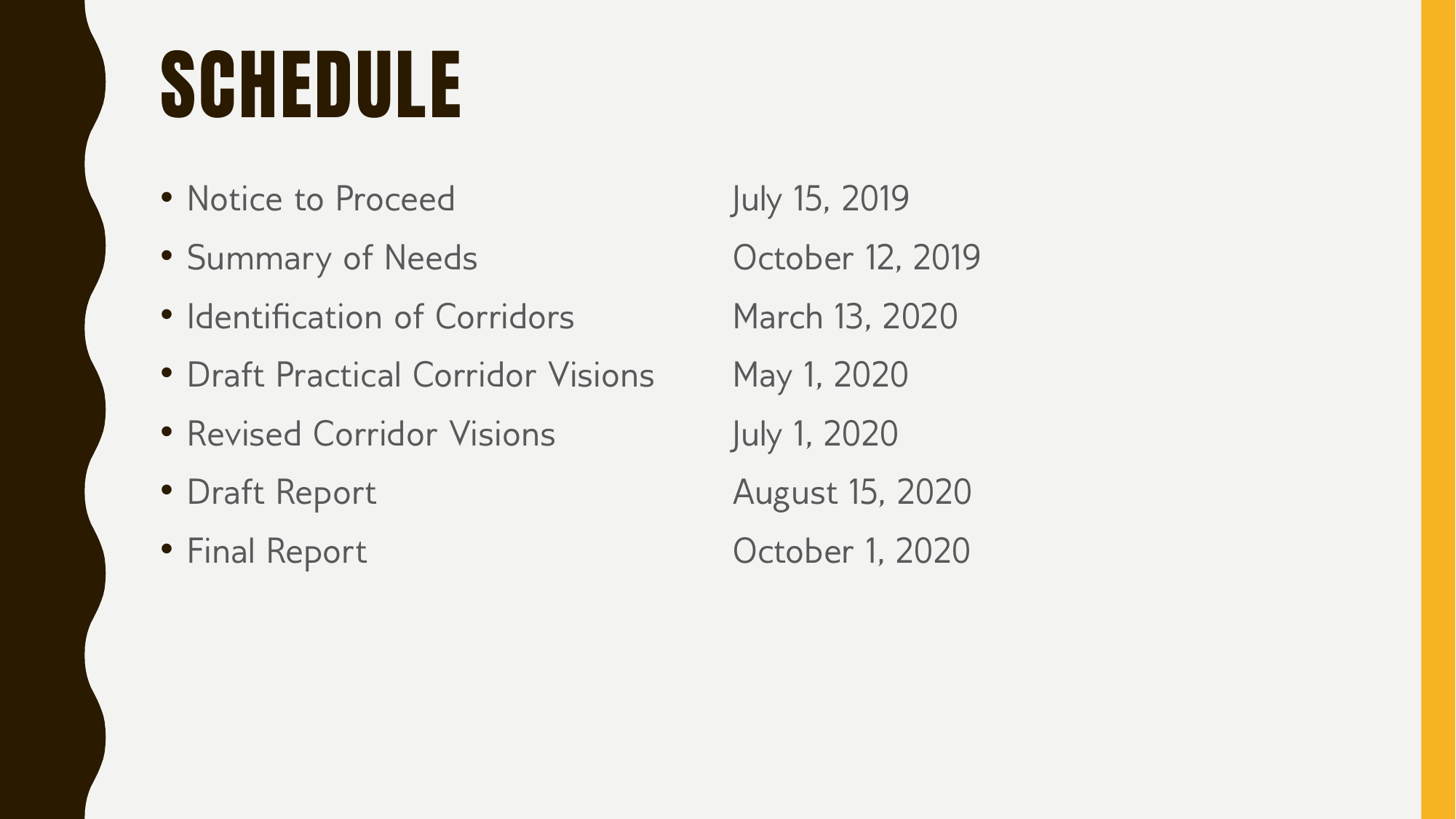

# SCHEDULE
Notice to Proceed      	 	July 15, 2019
Summary of Needs      		October 12, 2019
Identification of Corridors 		March 13, 2020
Draft Practical Corridor Visions   	May 1, 2020
Revised Corridor Visions    		July 1, 2020
Draft Report      			August 15, 2020
Final Report      			October 1, 2020